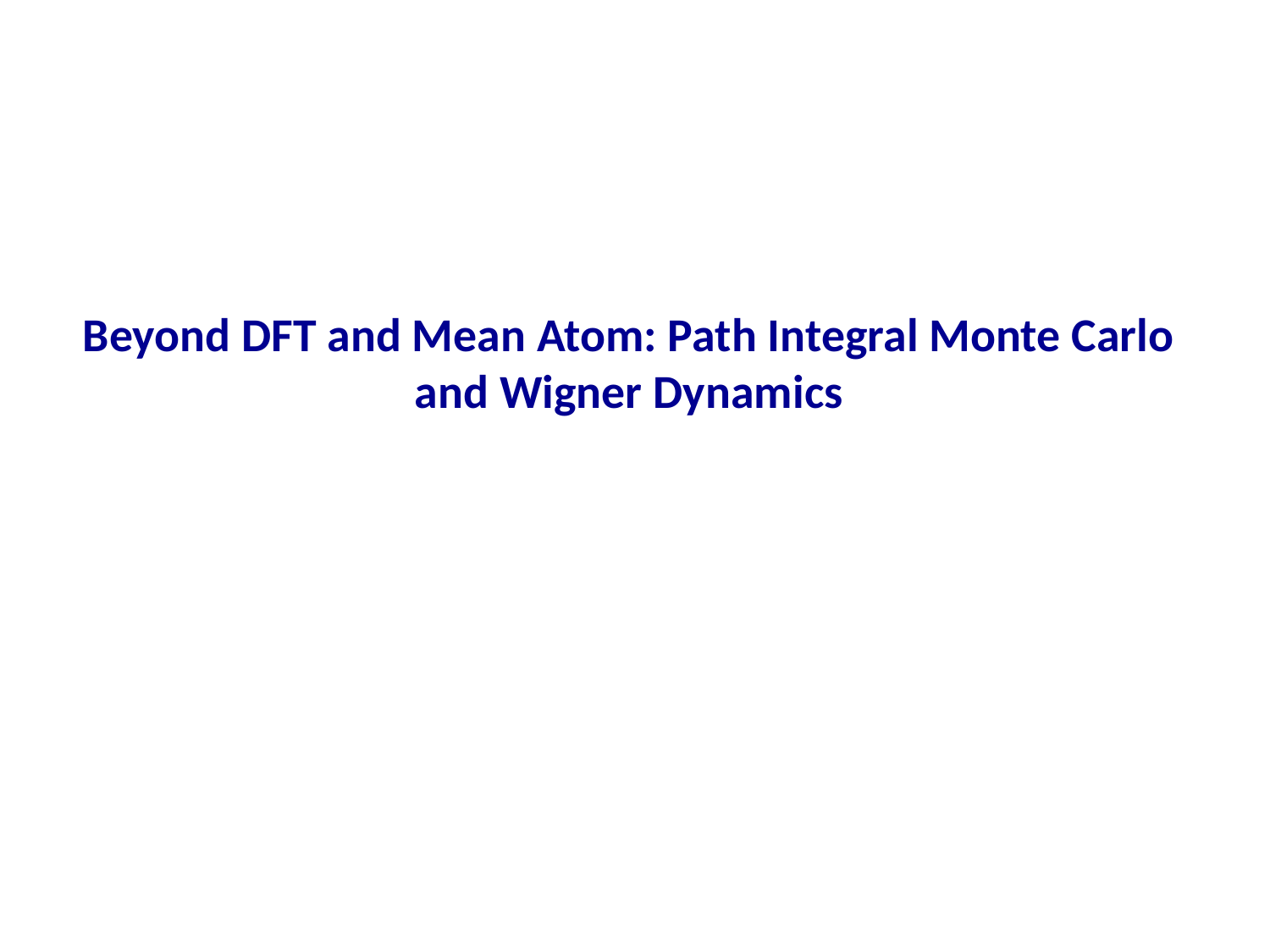

# Beyond DFT and Mean Atom: Path Integral Monte Carlo and Wigner Dynamics